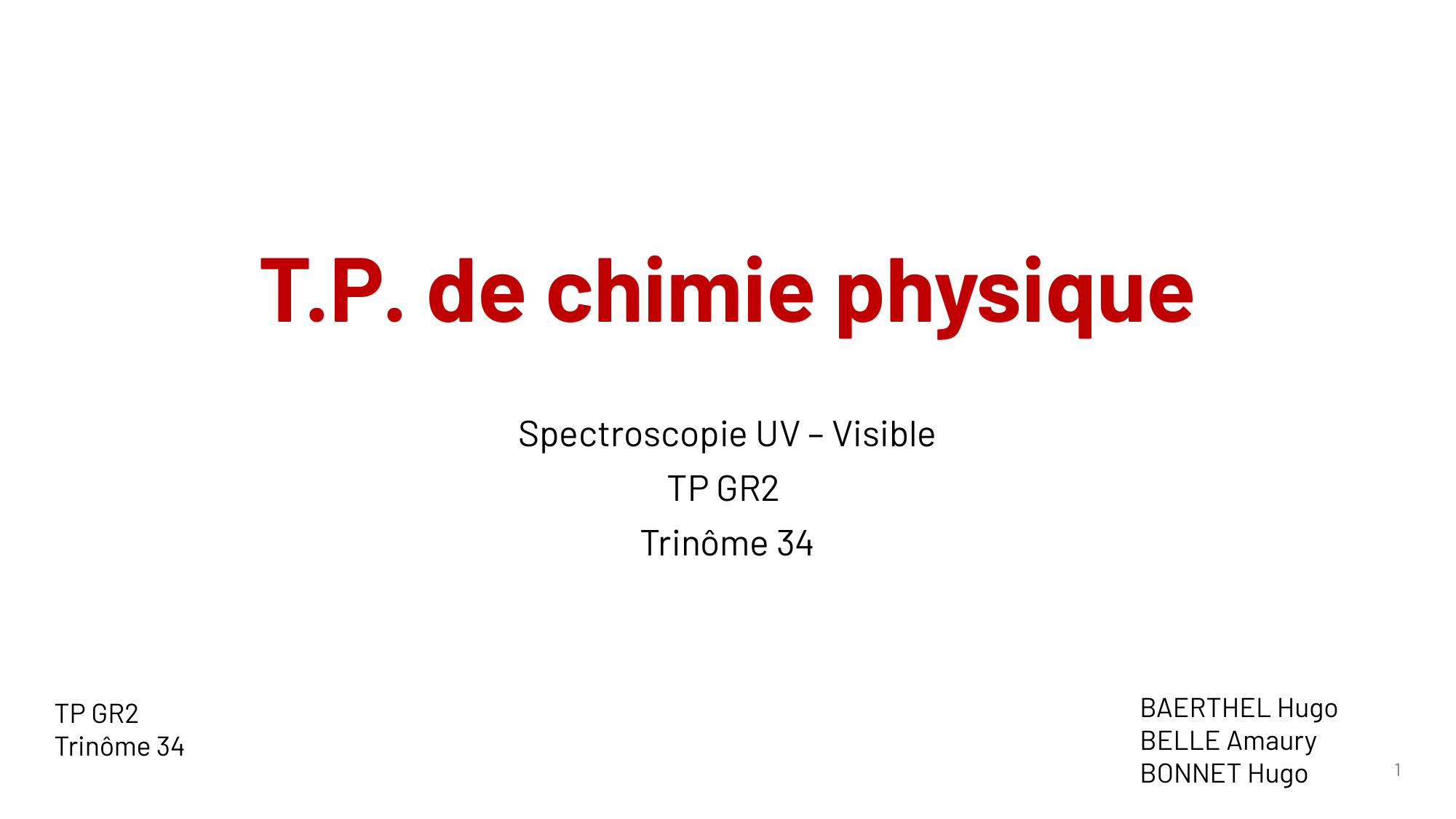

# T.P. de chimie physique
Spectroscopie UV – Visible
TP GR2
Trinôme 34

BAERTHEL Hugo
BELLE Amaury
BONNET Hugo

TP GR2
Trinôme 34

1